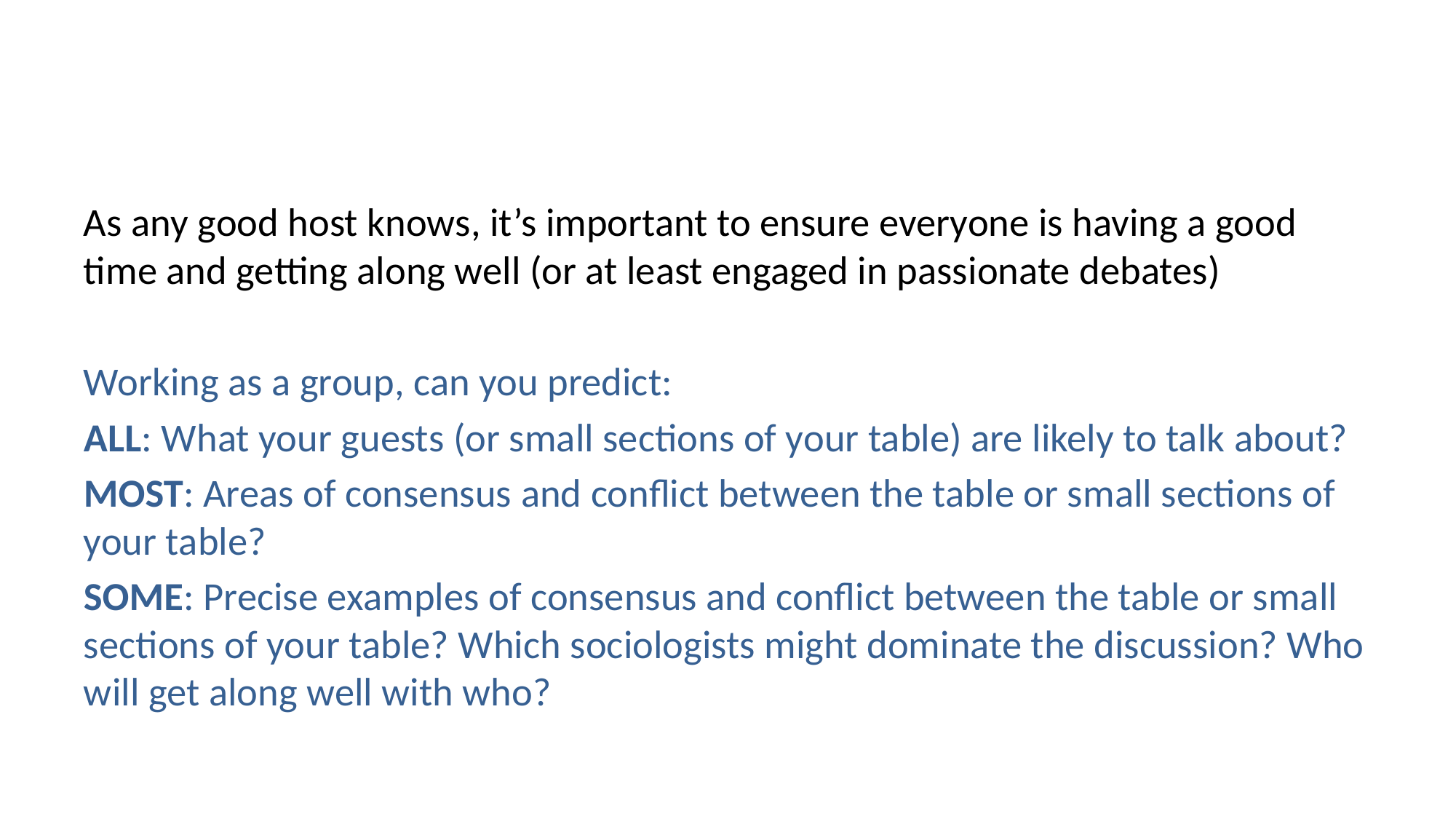

#
As any good host knows, it’s important to ensure everyone is having a good time and getting along well (or at least engaged in passionate debates)

Working as a group, can you predict:
ALL: What your guests (or small sections of your table) are likely to talk about?
MOST: Areas of consensus and conflict between the table or small sections of your table?
SOME: Precise examples of consensus and conflict between the table or small sections of your table? Which sociologists might dominate the discussion? Who will get along well with who?